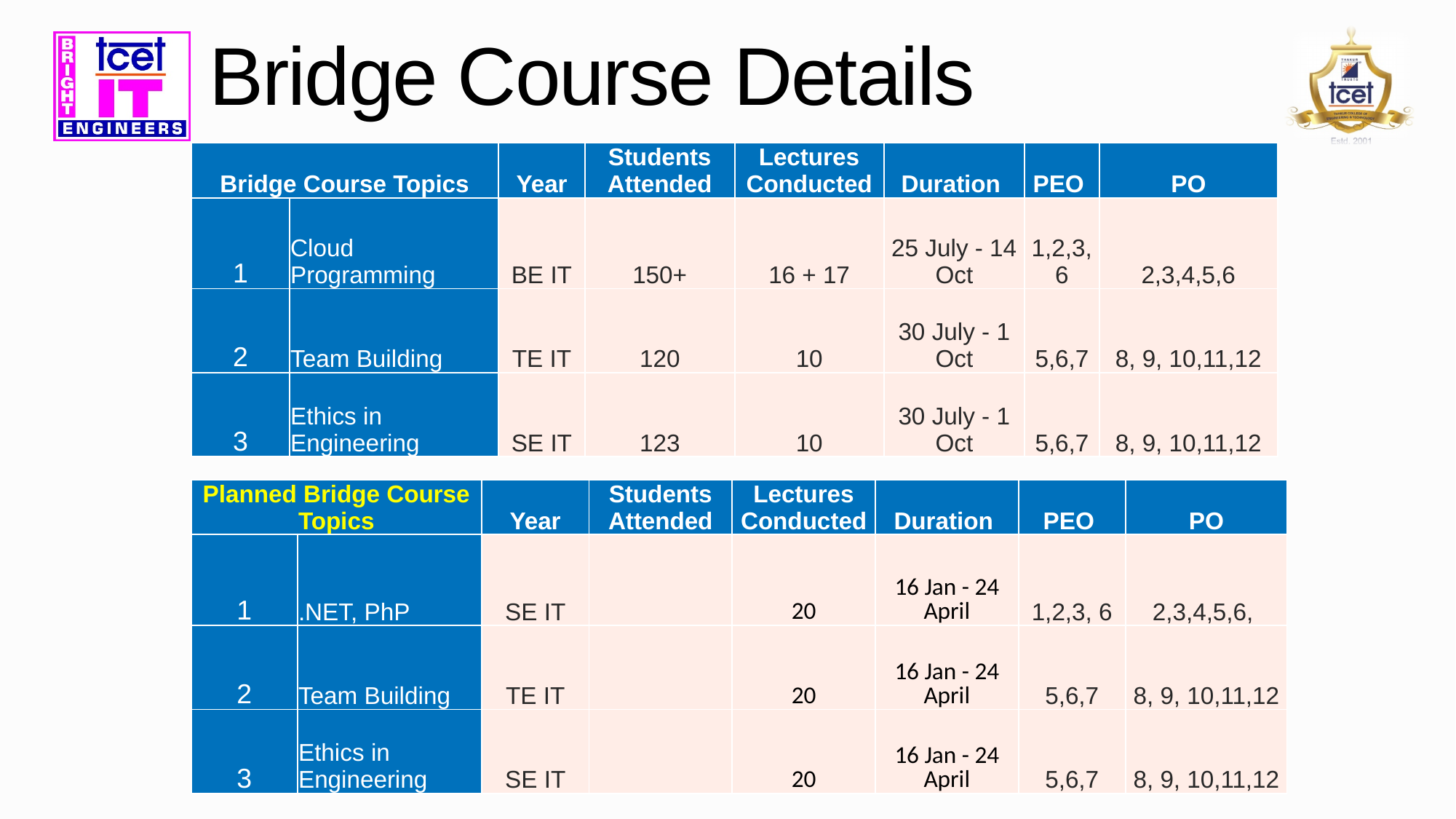

# Bridge Course Details
| Bridge Course Topics |  | Year | Students Attended | Lectures Conducted | Duration | PEO | PO |
| --- | --- | --- | --- | --- | --- | --- | --- |
| 1 | Cloud Programming | BE IT | 150+ | 16 + 17 | 25 July - 14 Oct | 1,2,3, 6 | 2,3,4,5,6 |
| 2 | Team Building | TE IT | 120 | 10 | 30 July - 1 Oct | 5,6,7 | 8, 9, 10,11,12 |
| 3 | Ethics in Engineering | SE IT | 123 | 10 | 30 July - 1 Oct | 5,6,7 | 8, 9, 10,11,12 |
| Planned Bridge Course Topics |  | Year | Students Attended | Lectures Conducted | Duration | PEO | PO |
| --- | --- | --- | --- | --- | --- | --- | --- |
| 1 | .NET, PhP | SE IT |  | 20 | 16 Jan - 24 April | 1,2,3, 6 | 2,3,4,5,6, |
| 2 | Team Building | TE IT |  | 20 | 16 Jan - 24 April | 5,6,7 | 8, 9, 10,11,12 |
| 3 | Ethics in Engineering | SE IT |  | 20 | 16 Jan - 24 April | 5,6,7 | 8, 9, 10,11,12 |